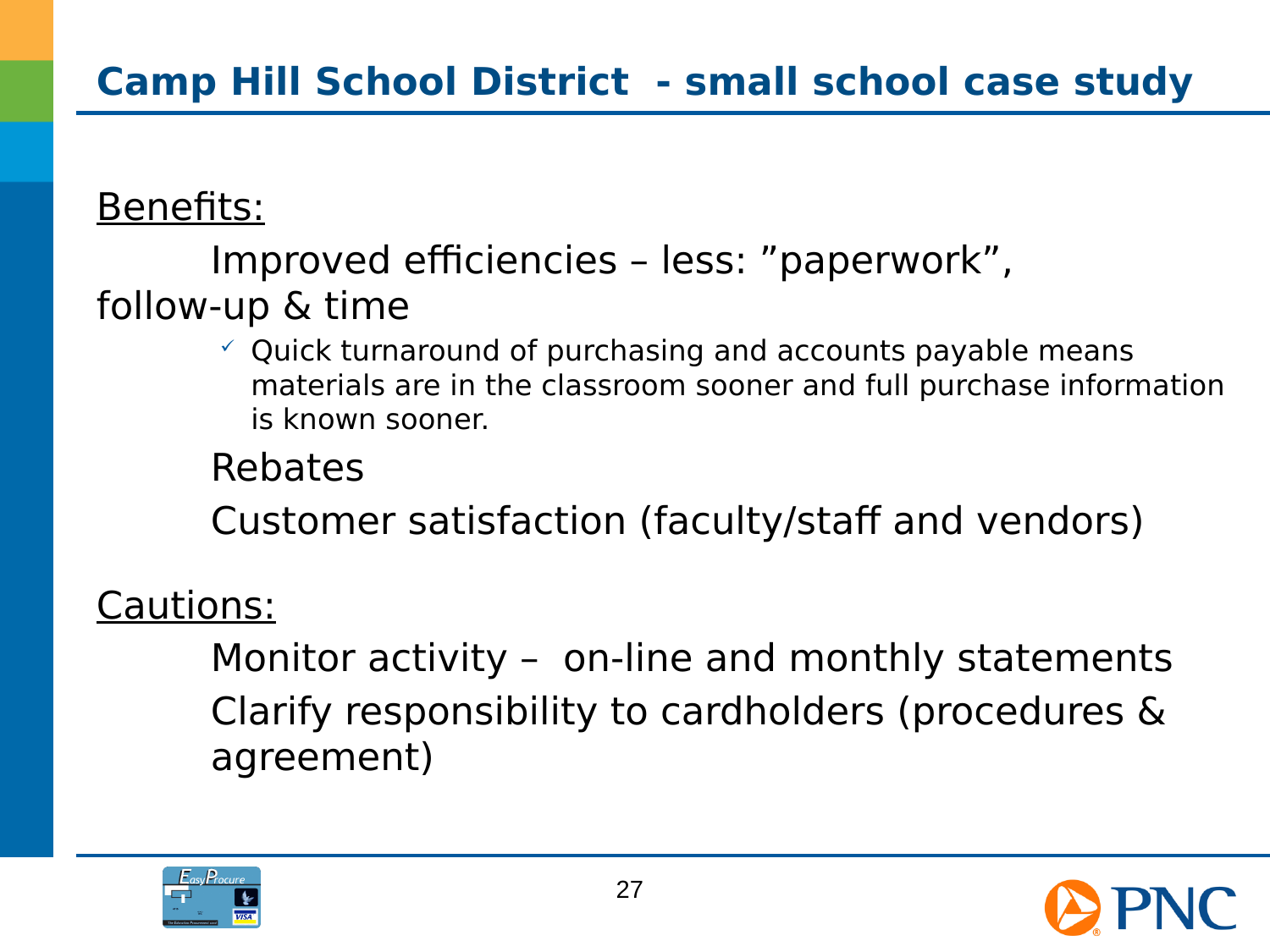

# Camp Hill School District  - small school case study
Benefits:
	Improved efficiencies – less: ”paperwork”, 	follow-up & time
Quick turnaround of purchasing and accounts payable means materials are in the classroom sooner and full purchase information is known sooner.
	Rebates
	Customer satisfaction (faculty/staff and vendors)

Cautions:
	Monitor activity –  on-line and monthly statements
	Clarify responsibility to cardholders (procedures & 	agreement)

27